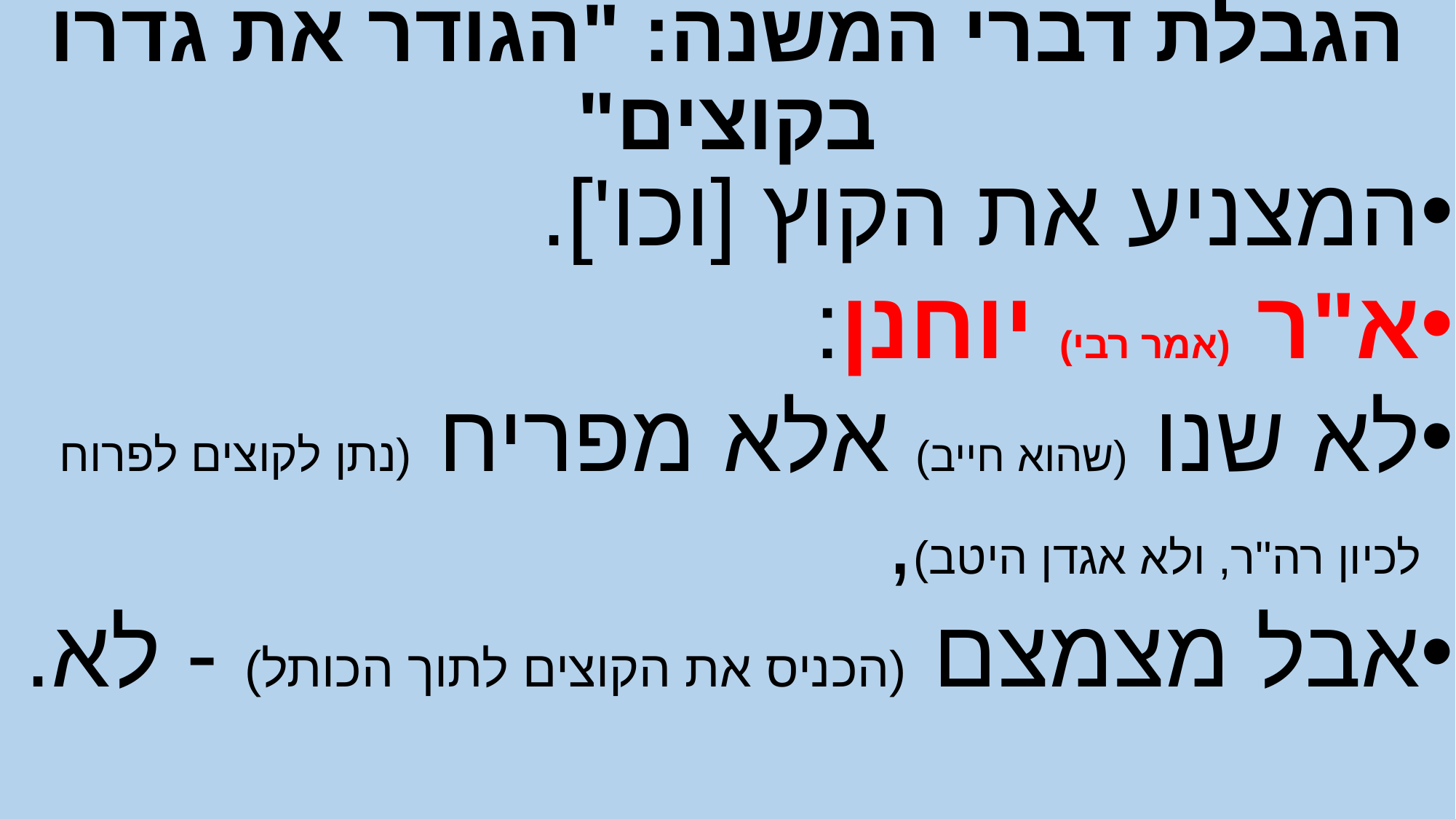

# הגבלת דברי המשנה: "הגודר את גדרו בקוצים"
המצניע את הקוץ [וכו'].
א"ר (אמר רבי) יוחנן:
לא שנו (שהוא חייב) אלא מפריח (נתן לקוצים לפרוח לכיון רה"ר, ולא אגדן היטב),
אבל מצמצם (הכניס את הקוצים לתוך הכותל) - לא.